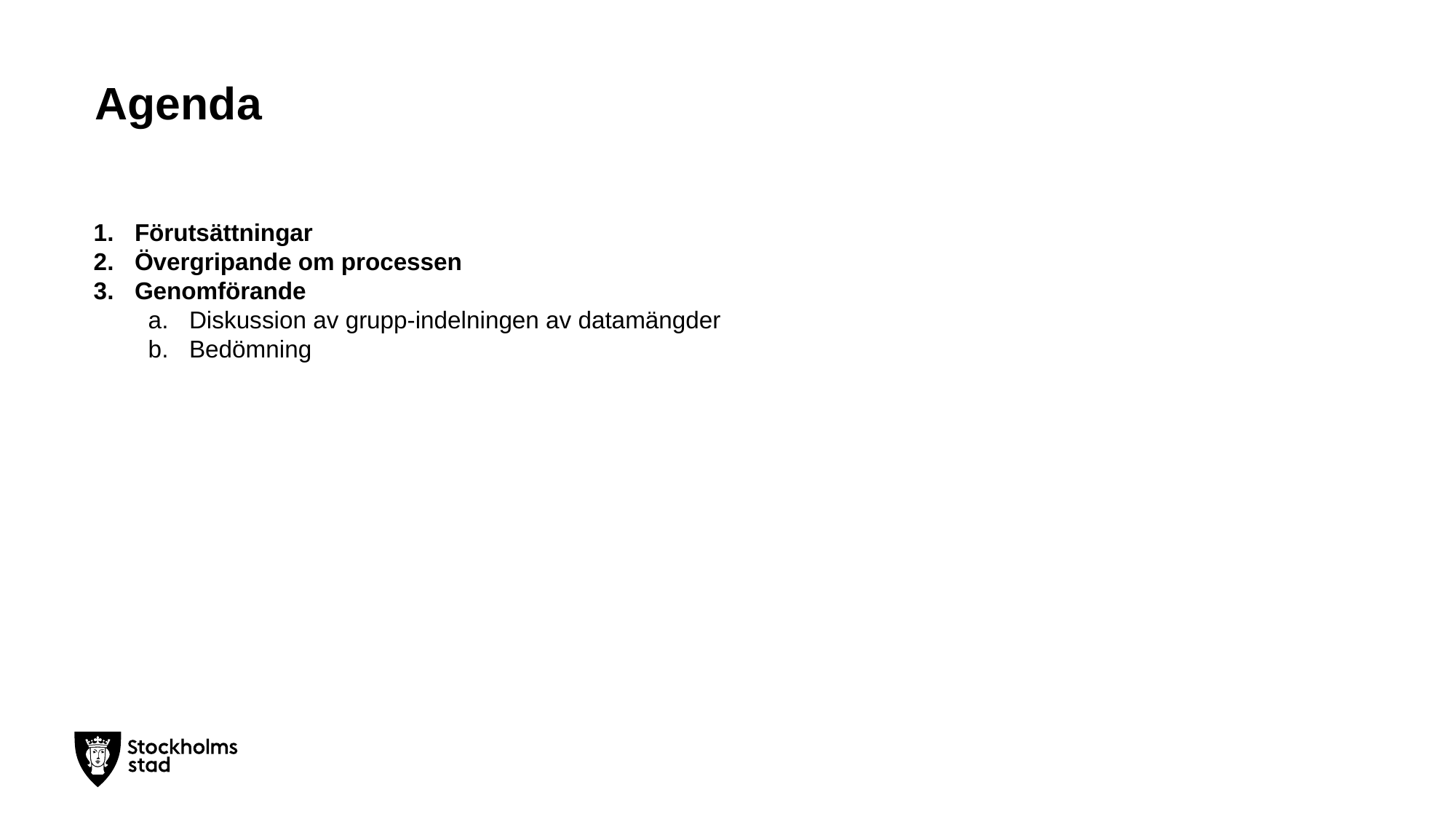

# Agenda
Förutsättningar
Övergripande om processen
Genomförande
Diskussion av grupp-indelningen av datamängder
Bedömning